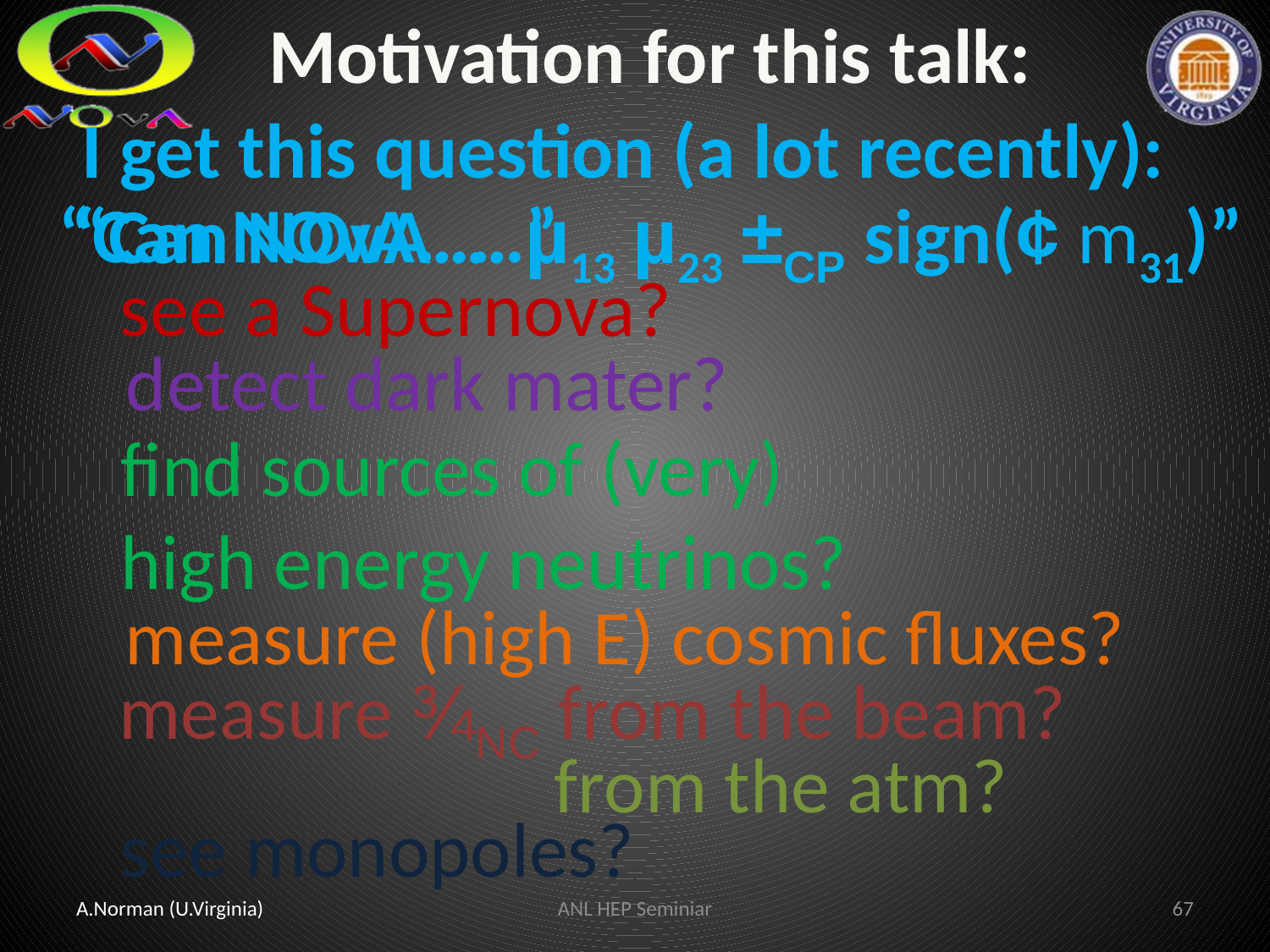

Motivation for this talk:
I get this question (a lot recently):
“Can NOvA……”
“Can NOvA…. µ13 µ23 ±CP sign(¢ m31)”
see a Supernova?
detect dark mater?
find sources of (very)
high energy neutrinos?
measure (high E) cosmic fluxes?
measure ¾NC from the beam?
from the atm?
see monopoles?
A.Norman (U.Virginia)
ANL HEP Seminiar
67